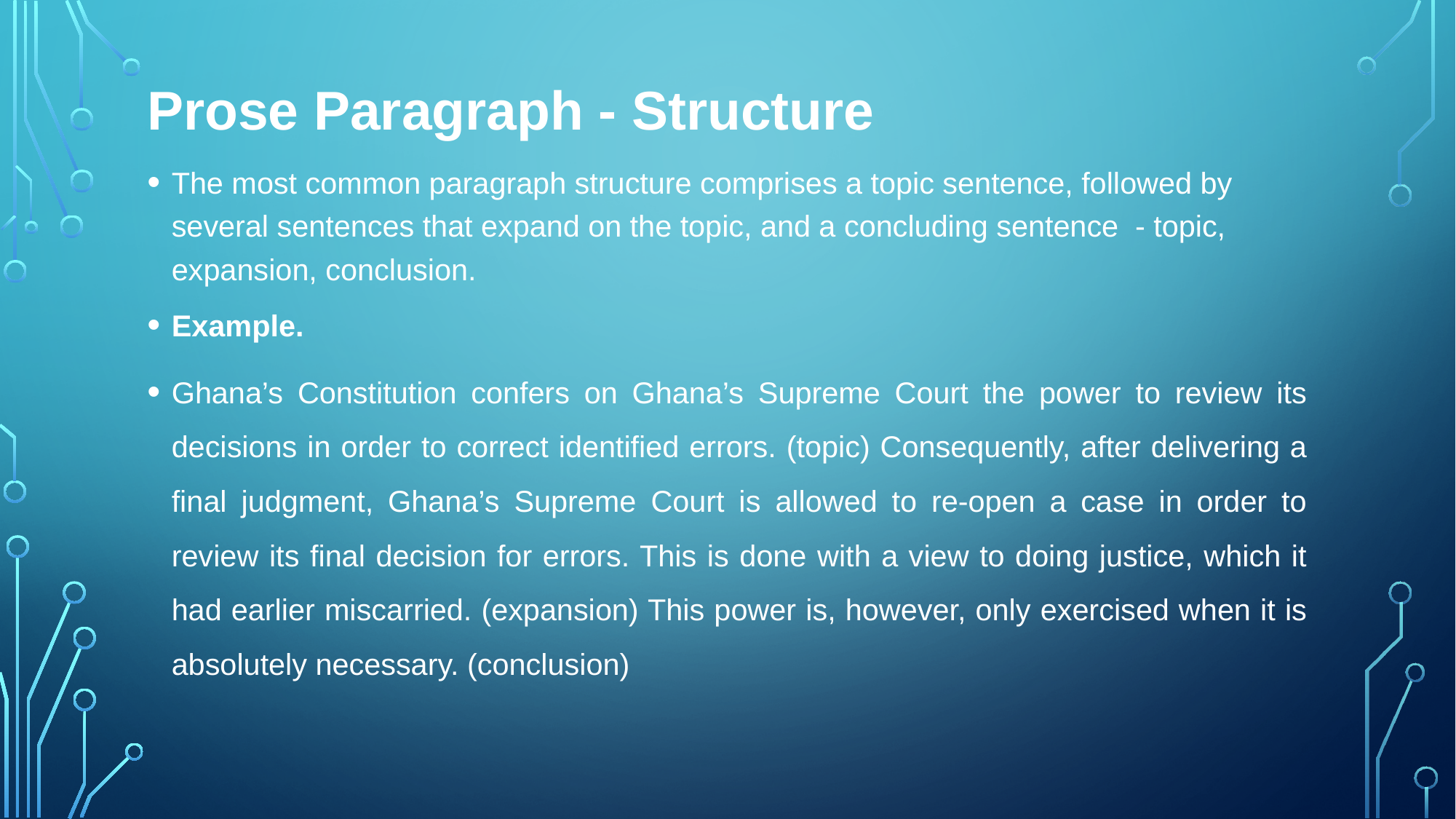

# Prose Paragraph - Structure
The most common paragraph structure comprises a topic sentence, followed by several sentences that expand on the topic, and a concluding sentence  - topic, expansion, conclusion.
Example.
Ghana’s Constitution confers on Ghana’s Supreme Court the power to review its decisions in order to correct identified errors. (topic) Consequently, after delivering a final judgment, Ghana’s Supreme Court is allowed to re-open a case in order to review its final decision for errors. This is done with a view to doing justice, which it had earlier miscarried. (expansion) This power is, however, only exercised when it is absolutely necessary. (conclusion)

34